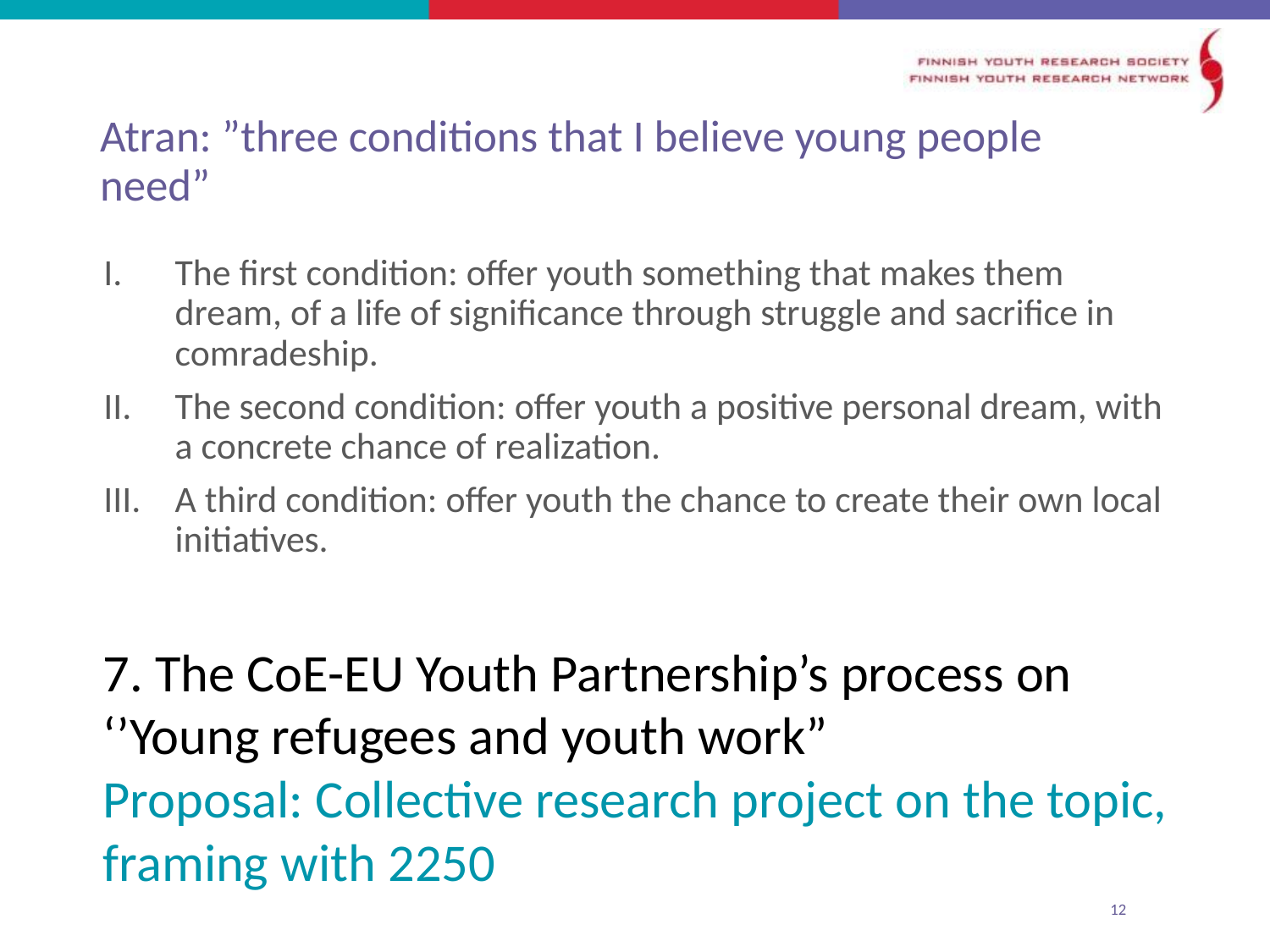

# Atran: ”three conditions that I believe young people need”
The first condition: offer youth something that makes them dream, of a life of significance through struggle and sacrifice in comradeship.
The second condition: offer youth a positive personal dream, with a concrete chance of realization.
A third condition: offer youth the chance to create their own local initiatives.
7. The CoE-EU Youth Partnership’s process on ‘’Young refugees and youth work”
Proposal: Collective research project on the topic, framing with 2250